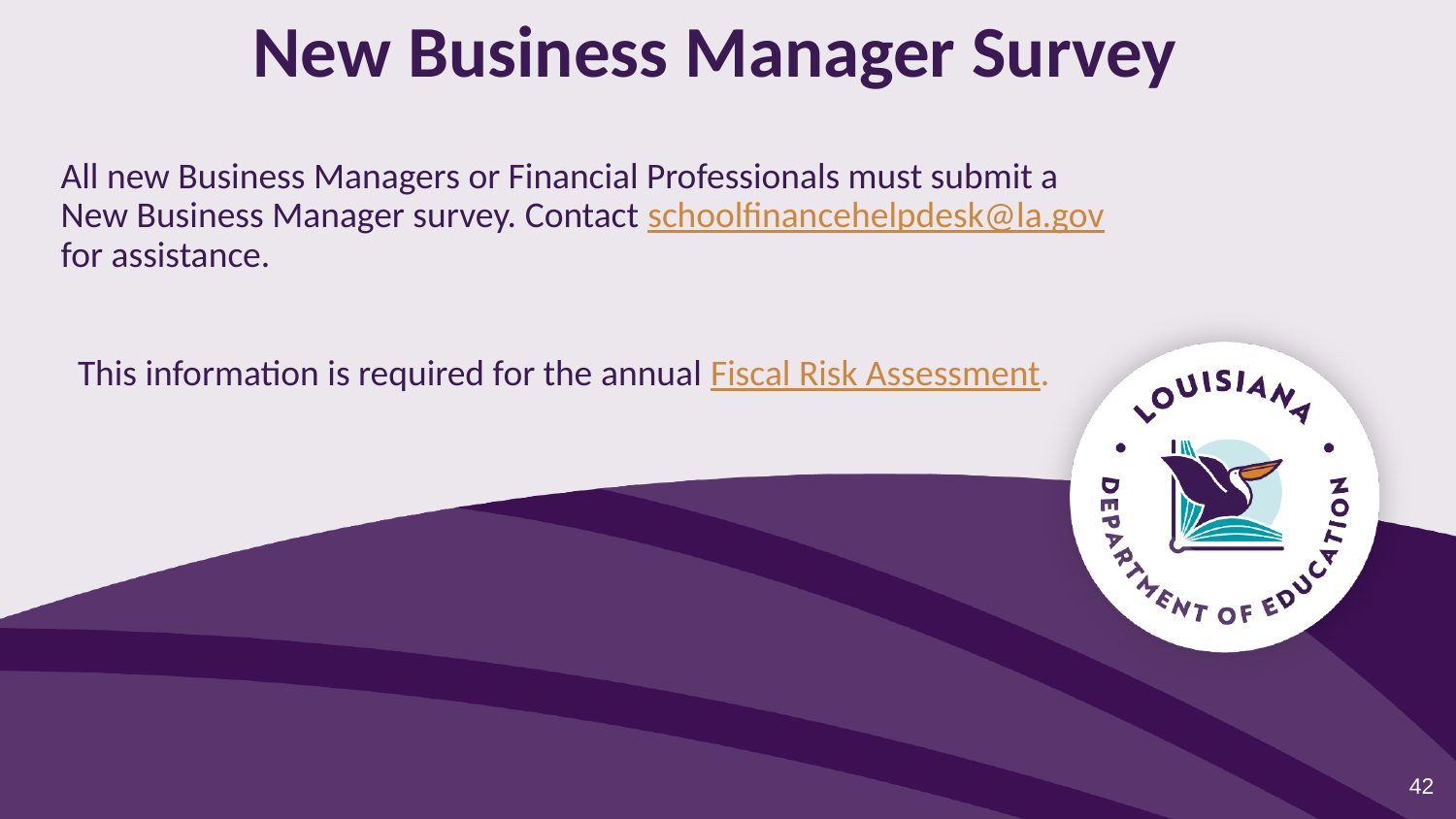

# New Business Manager Survey

All new Business Managers or Financial Professionals must submit a New Business Manager survey. Contact schoolfinancehelpdesk@la.gov for assistance.

This information is required for the annual Fiscal Risk Assessment.

42